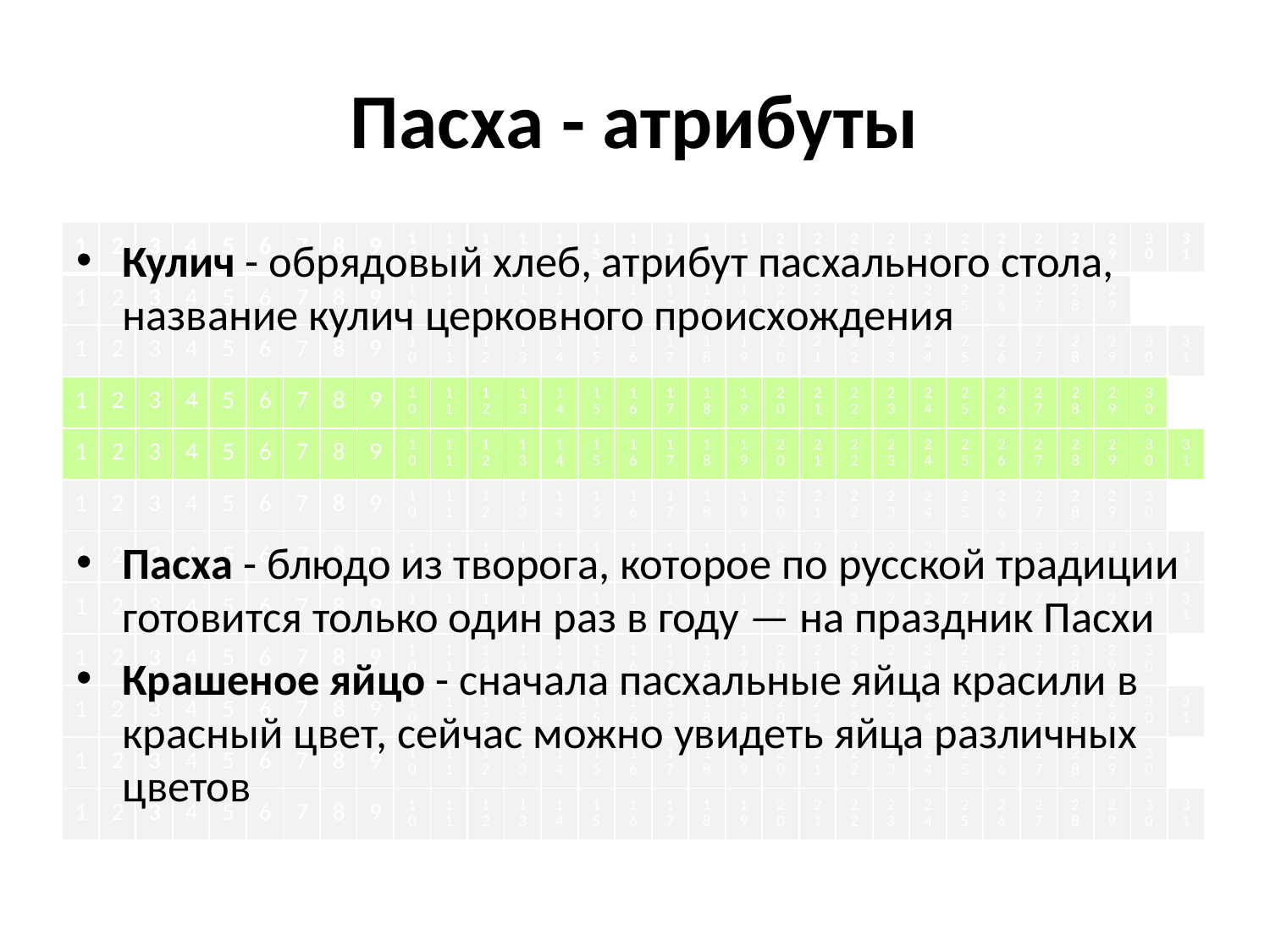

# Пасха - атрибуты
| 1 | 2 | 3 | 4 | 5 | 6 | 7 | 8 | 9 | 10 | 11 | 12 | 13 | 14 | 15 | 16 | 17 | 18 | 19 | 20 | 21 | 22 | 23 | 24 | 25 | 26 | 27 | 28 | 29 | 30 | 31 |
| --- | --- | --- | --- | --- | --- | --- | --- | --- | --- | --- | --- | --- | --- | --- | --- | --- | --- | --- | --- | --- | --- | --- | --- | --- | --- | --- | --- | --- | --- | --- |
| 1 | 2 | 3 | 4 | 5 | 6 | 7 | 8 | 9 | 10 | 11 | 12 | 13 | 14 | 15 | 16 | 17 | 18 | 19 | 20 | 21 | 22 | 23 | 24 | 25 | 26 | 27 | 28 | 29 |  |  |
| 1 | 2 | 3 | 4 | 5 | 6 | 7 | 8 | 9 | 10 | 11 | 12 | 13 | 14 | 15 | 16 | 17 | 18 | 19 | 20 | 21 | 22 | 23 | 24 | 25 | 26 | 27 | 28 | 29 | 30 | 31 |
| 1 | 2 | 3 | 4 | 5 | 6 | 7 | 8 | 9 | 10 | 11 | 12 | 13 | 14 | 15 | 16 | 17 | 18 | 19 | 20 | 21 | 22 | 23 | 24 | 25 | 26 | 27 | 28 | 29 | 30 |  |
| 1 | 2 | 3 | 4 | 5 | 6 | 7 | 8 | 9 | 10 | 11 | 12 | 13 | 14 | 15 | 16 | 17 | 18 | 19 | 20 | 21 | 22 | 23 | 24 | 25 | 26 | 27 | 28 | 29 | 30 | 31 |
| 1 | 2 | 3 | 4 | 5 | 6 | 7 | 8 | 9 | 10 | 11 | 12 | 13 | 14 | 15 | 16 | 17 | 18 | 19 | 20 | 21 | 22 | 23 | 24 | 25 | 26 | 27 | 28 | 29 | 30 |  |
| 1 | 2 | 3 | 4 | 5 | 6 | 7 | 8 | 9 | 10 | 11 | 12 | 13 | 14 | 15 | 16 | 17 | 18 | 19 | 20 | 21 | 22 | 23 | 24 | 25 | 26 | 27 | 28 | 29 | 30 | 31 |
| 1 | 2 | 3 | 4 | 5 | 6 | 7 | 8 | 9 | 10 | 11 | 12 | 13 | 14 | 15 | 16 | 17 | 18 | 19 | 20 | 21 | 22 | 23 | 24 | 25 | 26 | 27 | 28 | 29 | 30 | 31 |
| 1 | 2 | 3 | 4 | 5 | 6 | 7 | 8 | 9 | 10 | 11 | 12 | 13 | 14 | 15 | 16 | 17 | 18 | 19 | 20 | 21 | 22 | 23 | 24 | 25 | 26 | 27 | 28 | 29 | 30 |  |
| 1 | 2 | 3 | 4 | 5 | 6 | 7 | 8 | 9 | 10 | 11 | 12 | 13 | 14 | 15 | 16 | 17 | 18 | 19 | 20 | 21 | 22 | 23 | 24 | 25 | 26 | 27 | 28 | 29 | 30 | 31 |
| 1 | 2 | 3 | 4 | 5 | 6 | 7 | 8 | 9 | 10 | 11 | 12 | 13 | 14 | 15 | 16 | 17 | 18 | 19 | 20 | 21 | 22 | 23 | 24 | 25 | 26 | 27 | 28 | 29 | 30 |  |
| 1 | 2 | 3 | 4 | 5 | 6 | 7 | 8 | 9 | 10 | 11 | 12 | 13 | 14 | 15 | 16 | 17 | 18 | 19 | 20 | 21 | 22 | 23 | 24 | 25 | 26 | 27 | 28 | 29 | 30 | 31 |
Кулич - обрядовый хлеб, атрибут пасхального стола, название кулич церковного происхождения

Пасха - блюдо из творога, которое по русской традиции готовится только один раз в году — на праздник Пасхи
Крашеное яйцо - сначала пасхальные яйца красили в красный цвет, сейчас можно увидеть яйца различных цветов